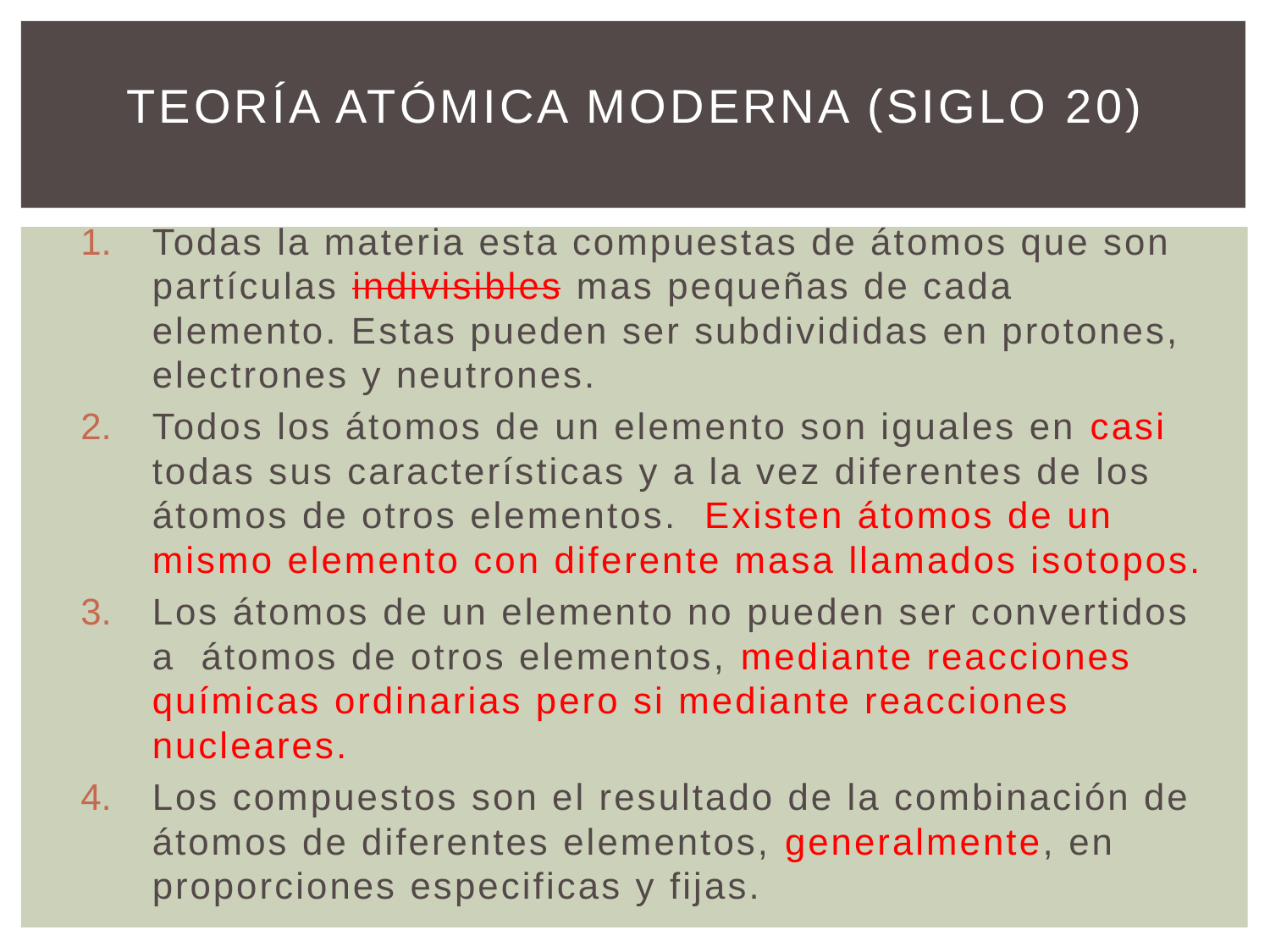

# Teoría Atómica Moderna (Siglo 20)
Todas la materia esta compuestas de átomos que son partículas indivisibles mas pequeñas de cada elemento. Estas pueden ser subdivididas en protones, electrones y neutrones.
Todos los átomos de un elemento son iguales en casi todas sus características y a la vez diferentes de los átomos de otros elementos.  Existen átomos de un mismo elemento con diferente masa llamados isotopos.
Los átomos de un elemento no pueden ser convertidos a  átomos de otros elementos, mediante reacciones químicas ordinarias pero si mediante reacciones nucleares.
Los compuestos son el resultado de la combinación de átomos de diferentes elementos, generalmente, en proporciones especificas y fijas.